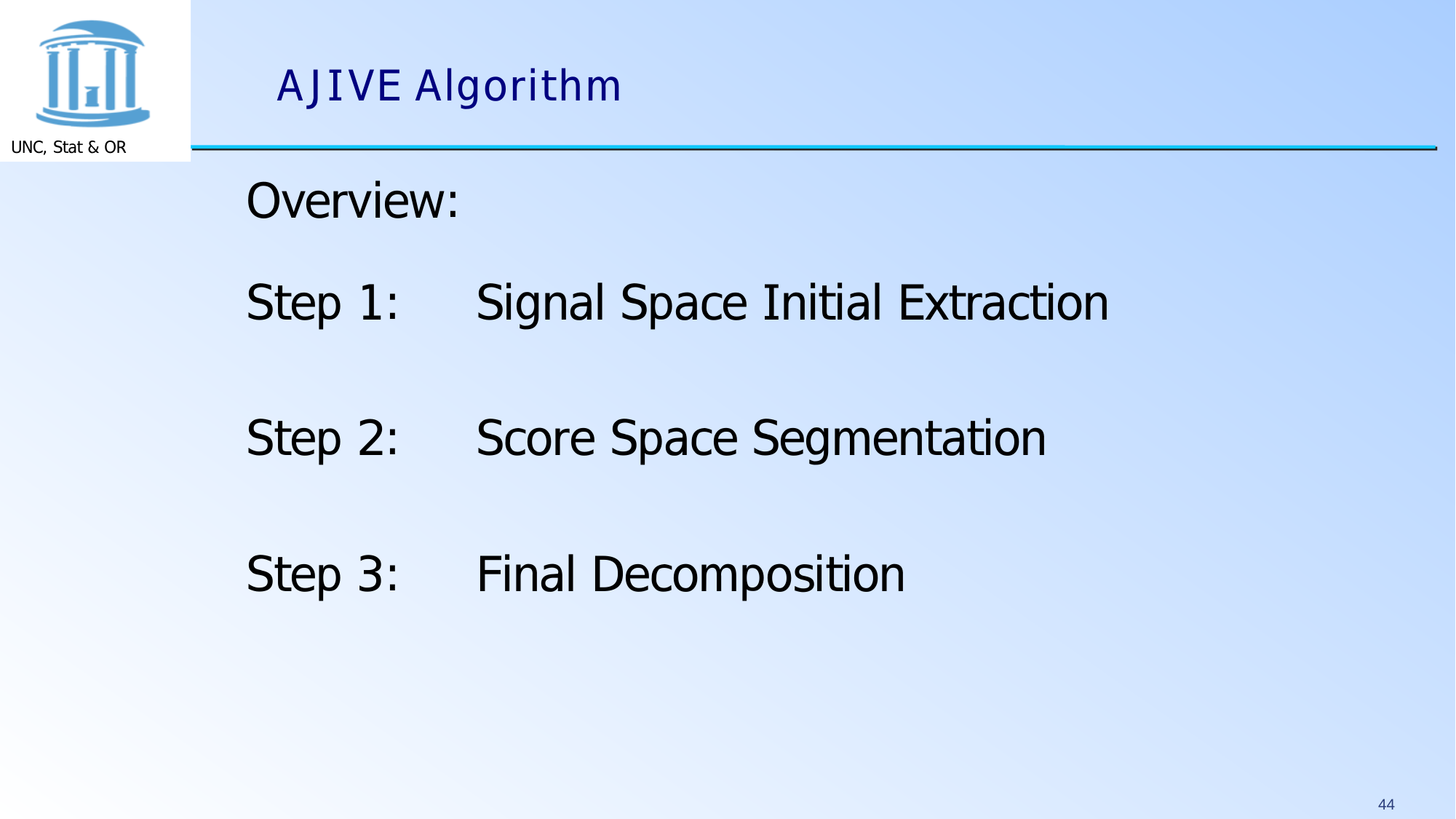

# AJIVE Algorithm
Overview:

Step 1:     Signal Space Initial Extraction

Step 2:     Score Space Segmentation

Step 3:     Final Decomposition